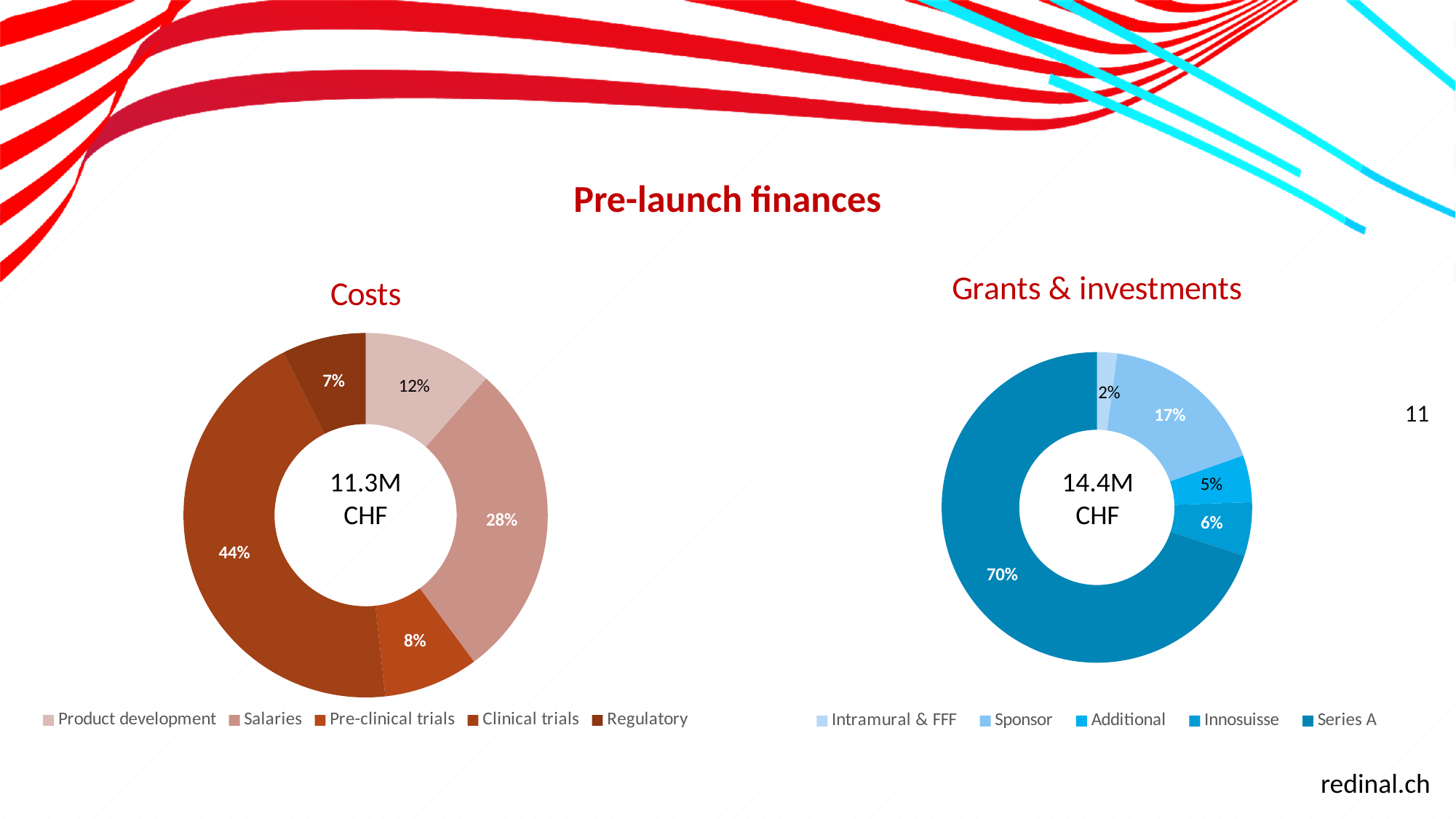

Pre-launch finances

### Chart: Grants & investments

| Category | Grants and investments |
|---|---|
| Intramural & FFF | 300.0 |
| Sponsor | 2500.0 |
| Additional | 700.0 |
| Innosuisse | 800.0 |
| Series A | 10000.0 |

### Chart: Costs

| Category | Ventes |
|---|---|
| Product development | 1300.0 |
| Salaries | 3200.0 |
| Pre-clinical trials | 950.0 |
| Clinical trials | 5000.0 |
| Regulatory | 840.0 |
11
11.3M CHF
14.4M CHF
redinal.ch